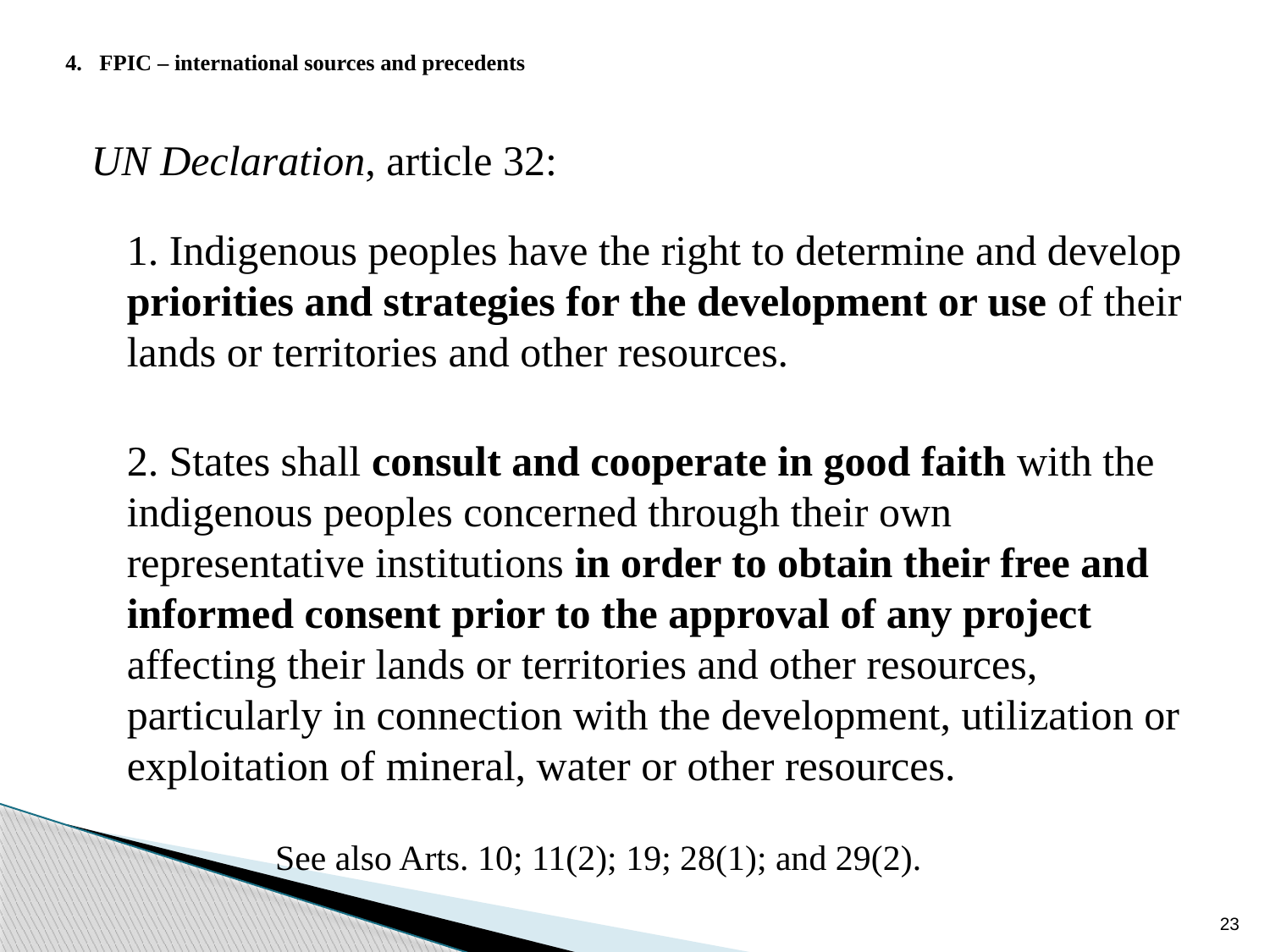

# 4.   FPIC – international sources and precedents
UN Declaration, article 32:

	1. Indigenous peoples have the right to determine and develop priorities and strategies for the development or use of their lands or territories and other resources.
	2. States shall consult and cooperate in good faith with the indigenous peoples concerned through their own representative institutions in order to obtain their free and informed consent prior to the approval of any project affecting their lands or territories and other resources, particularly in connection with the development, utilization or exploitation of mineral, water or other resources.

 See also Arts. 10; 11(2); 19; 28(1); and 29(2).
23